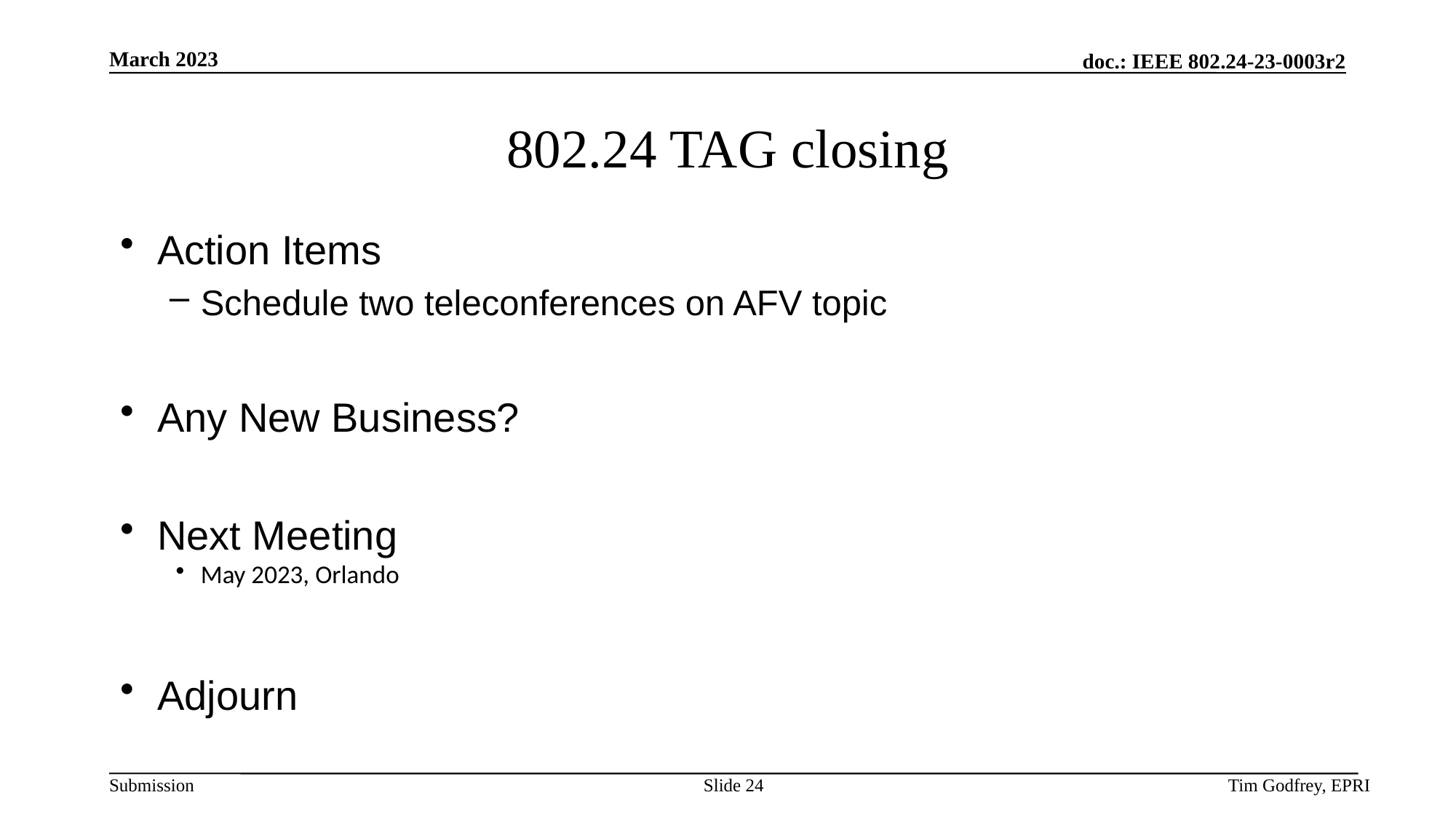

# 802.24 TAG closing
Action Items
Schedule two teleconferences on AFV topic

Any New Business?

Next Meeting
May 2023, Orlando

Adjourn

Slide 24
Tim Godfrey, EPRI